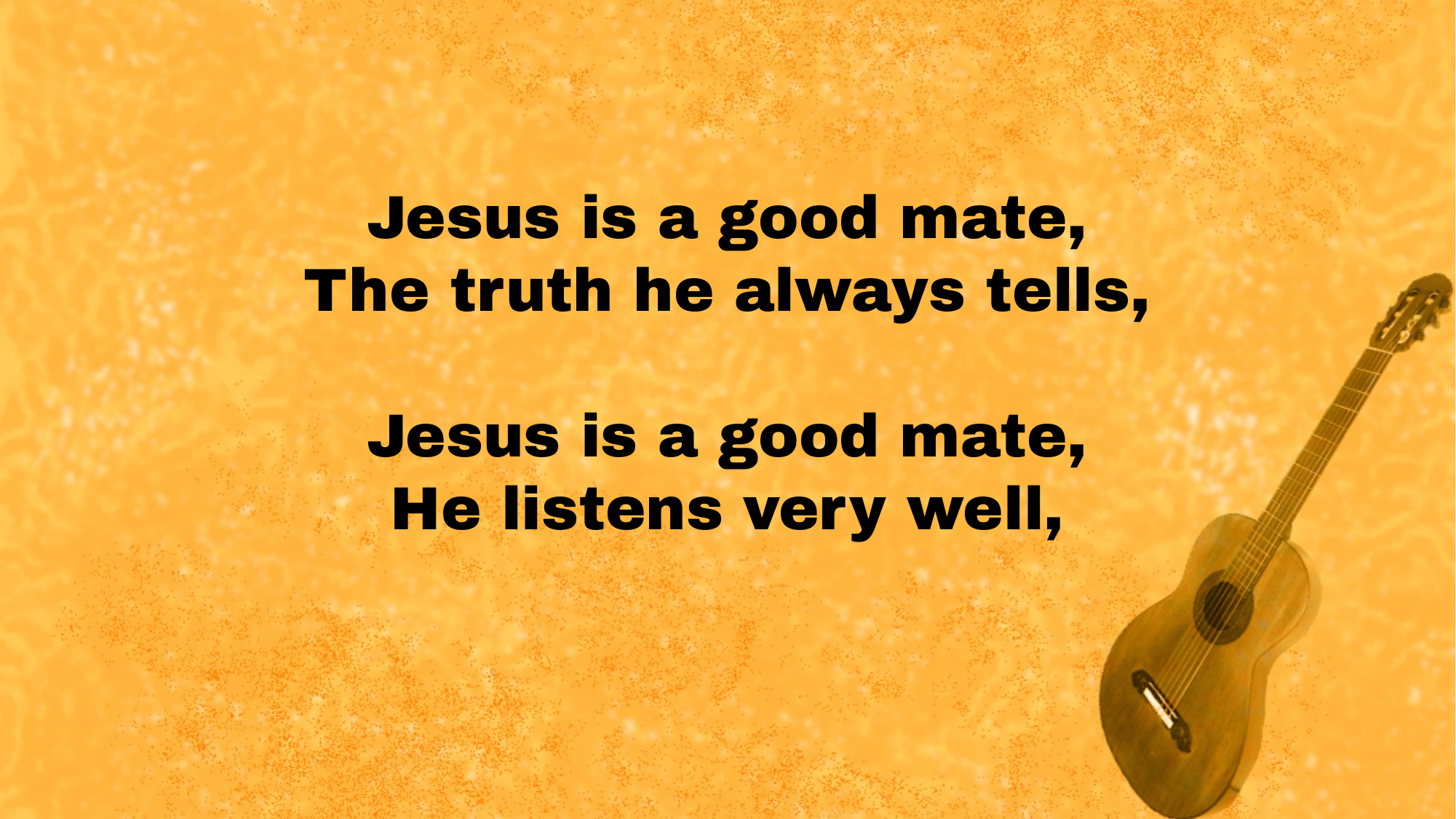

Jesus is a good mate,
The truth he always tells,

Jesus is a good mate,
He listens very well,